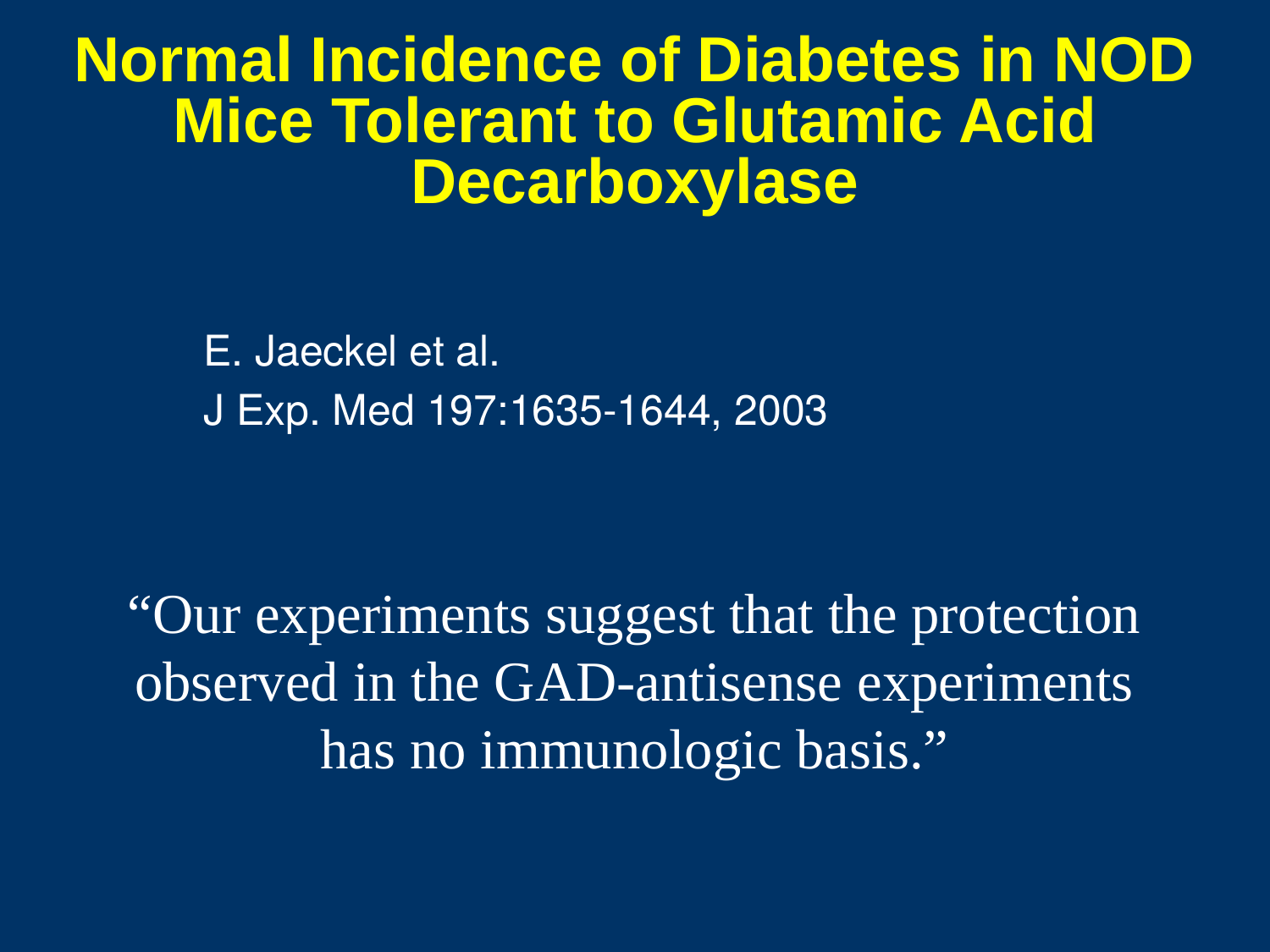

# Normal Incidence of Diabetes in NOD Mice Tolerant to Glutamic Acid Decarboxylase
E. Jaeckel et al.
J Exp. Med 197:1635-1644, 2003
“Our experiments suggest that the protection observed in the GAD-antisense experiments has no immunologic basis.”